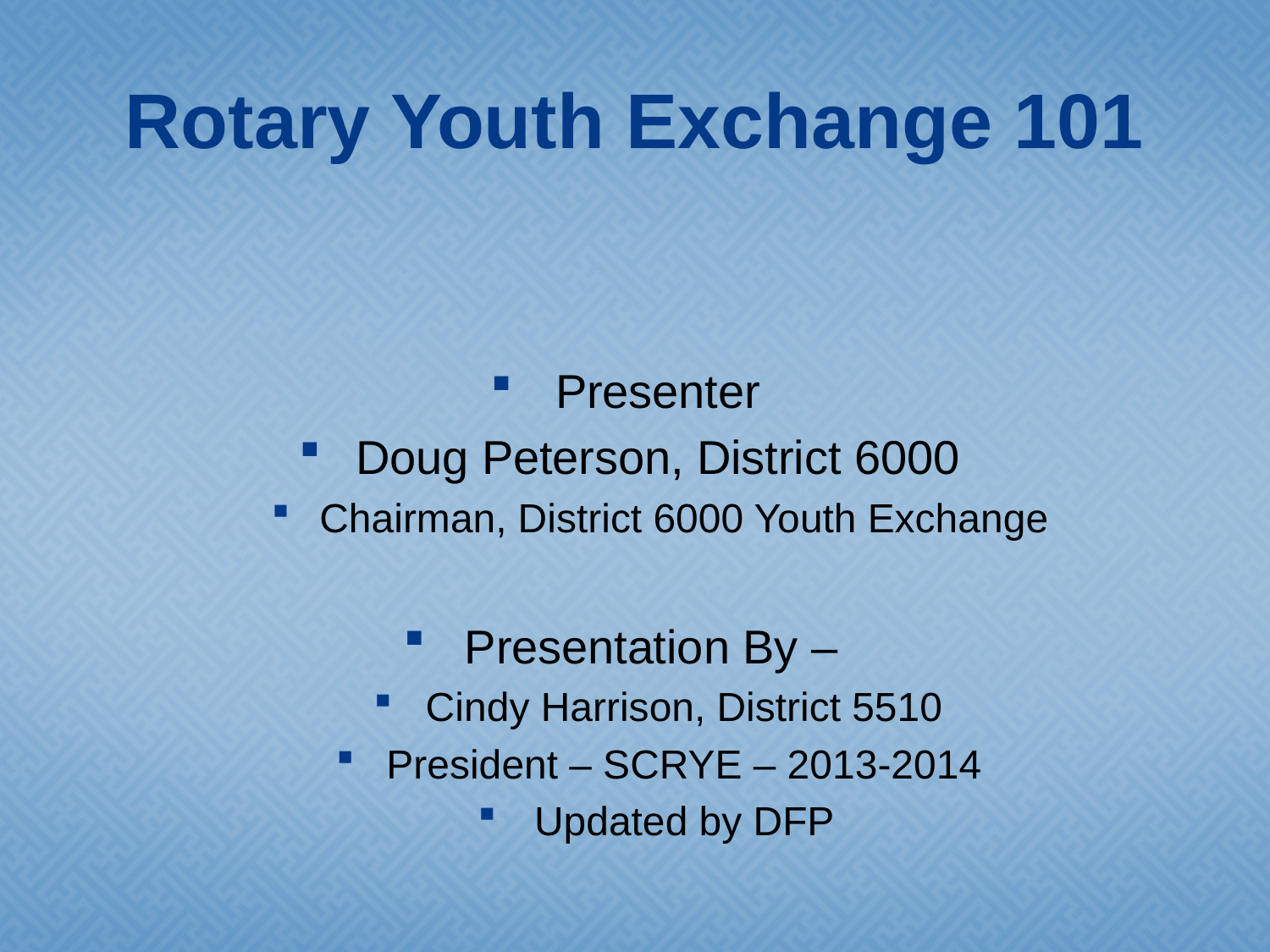

# Rotary Youth Exchange 101

Presenter
Doug Peterson, District 6000
Chairman, District 6000 Youth Exchange

Presentation By –
Cindy Harrison, District 5510
President – SCRYE – 2013-2014
Updated by DFP